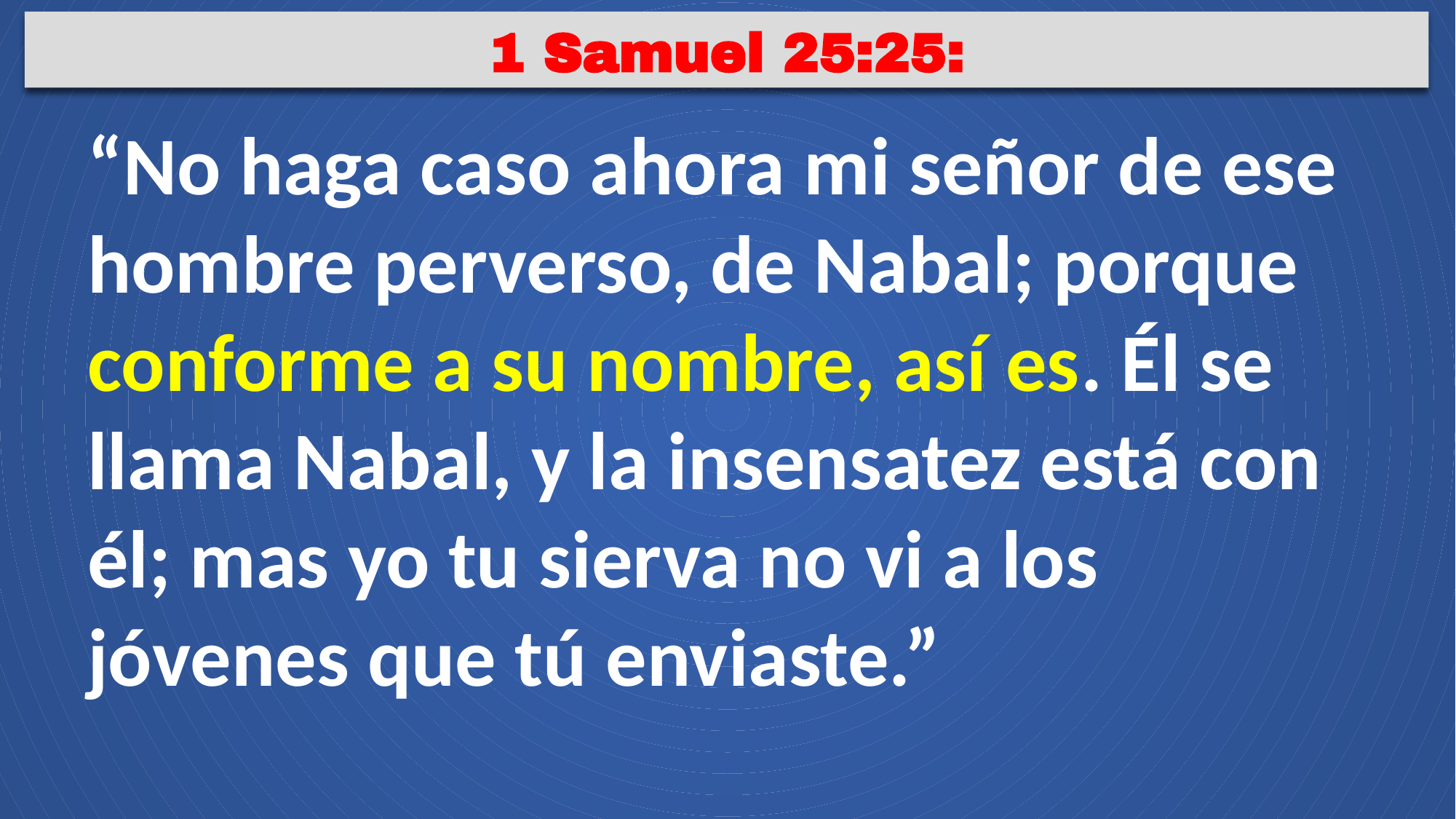

1 Samuel 25:25:
“No haga caso ahora mi señor de ese hombre perverso, de Nabal; porque conforme a su nombre, así es. Él se llama Nabal, y la insensatez está con él; mas yo tu sierva no vi a los jóvenes que tú enviaste.”